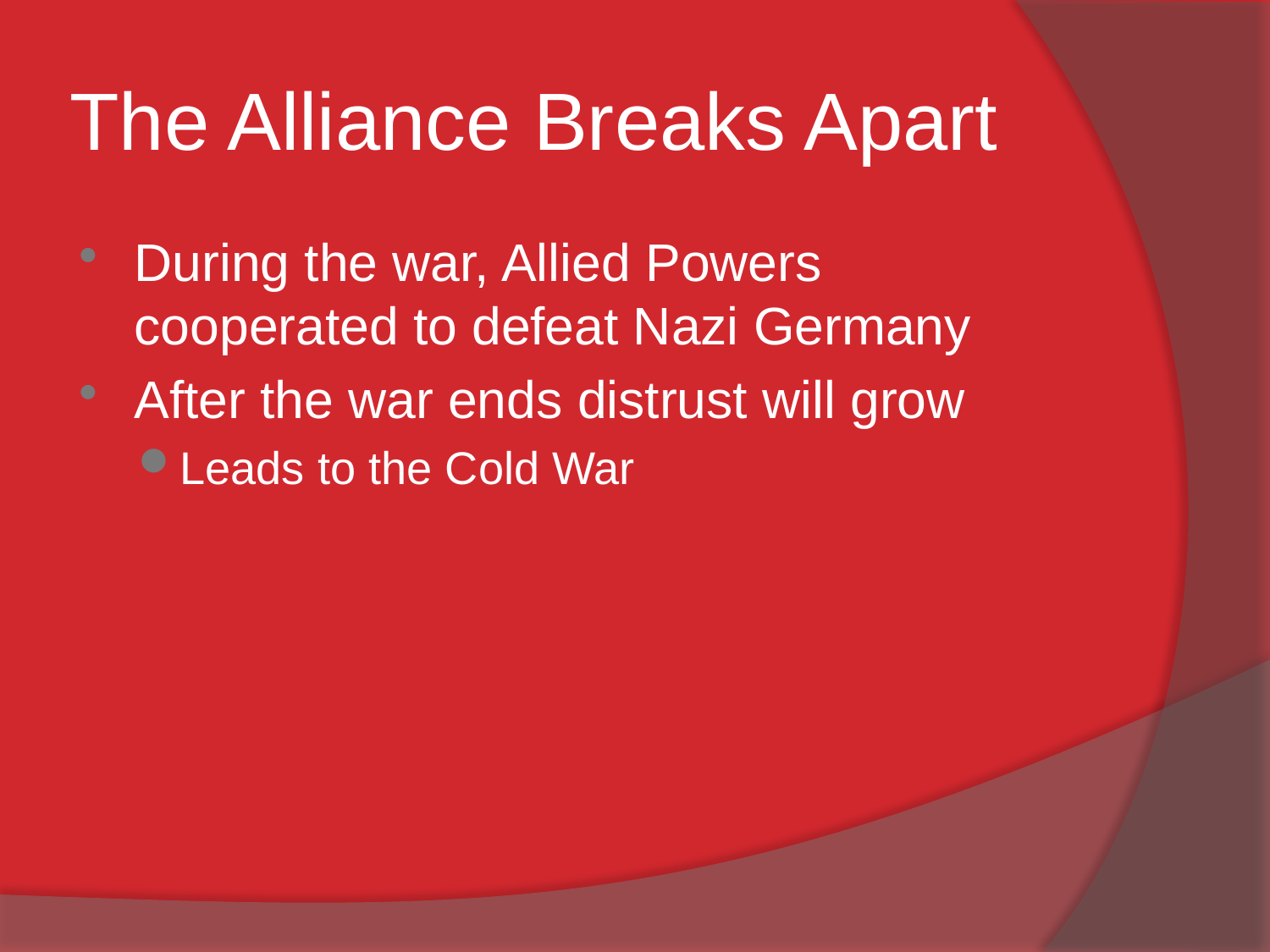

# The Alliance Breaks Apart
During the war, Allied Powers cooperated to defeat Nazi Germany
After the war ends distrust will grow
Leads to the Cold War